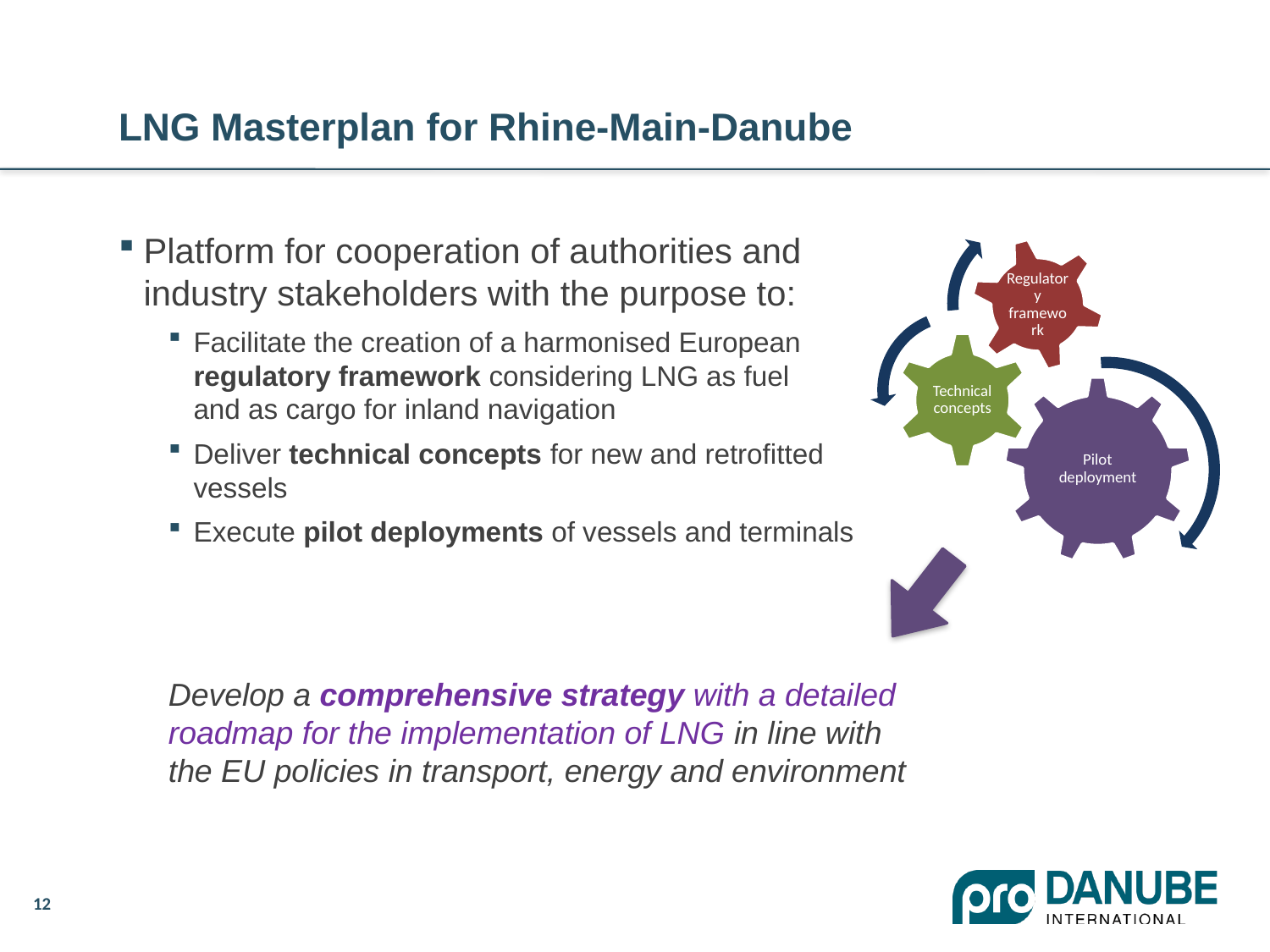

# LNG Masterplan for Rhine-Main-Danube
Platform for cooperation of authorities and industry stakeholders with the purpose to:
Facilitate the creation of a harmonised European regulatory framework considering LNG as fuel           and as cargo for inland navigation
Deliver technical concepts for new and retrofitted vessels
Execute pilot deployments of vessels and terminals

Develop a comprehensive strategy with a detailed roadmap for the implementation of LNG in line with the EU policies in transport, energy and environment
Pilot deployment
Technical concepts
Regulatory framework